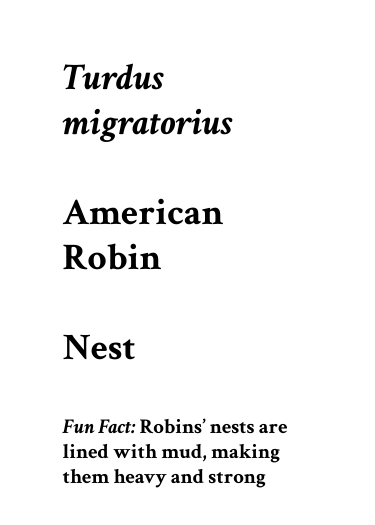

Turdus
migratorius

American
Robin

Nest

Fun Fact: Robins’ nests are lined with mud, making them heavy and strong